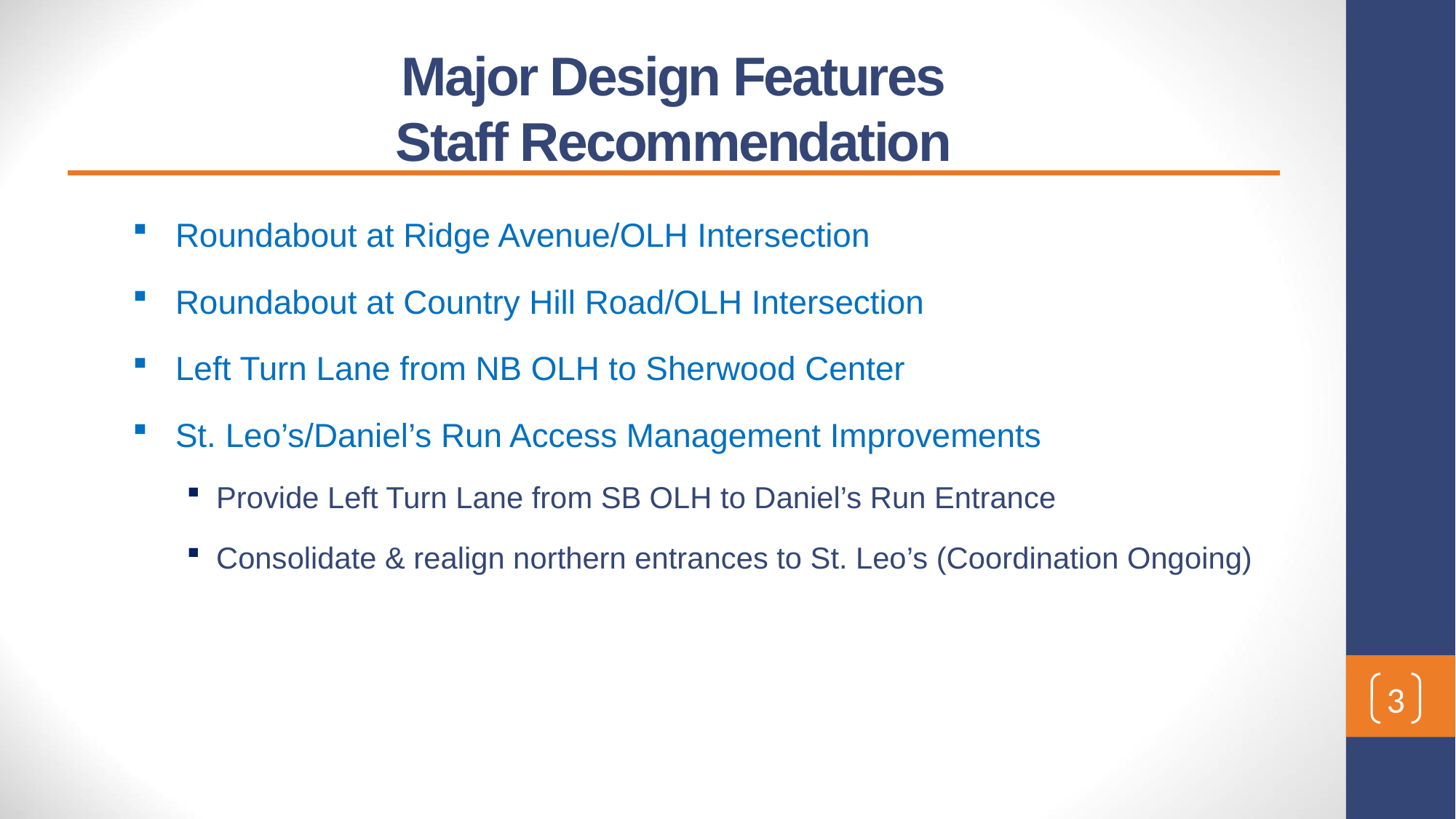

# Major Design Features Staff Recommendation
Roundabout at Ridge Avenue/OLH Intersection
Roundabout at Country Hill Road/OLH Intersection
Left Turn Lane from NB OLH to Sherwood Center
St. Leo’s/Daniel’s Run Access Management Improvements
Provide Left Turn Lane from SB OLH to Daniel’s Run Entrance
Consolidate & realign northern entrances to St. Leo’s (Coordination Ongoing)

3